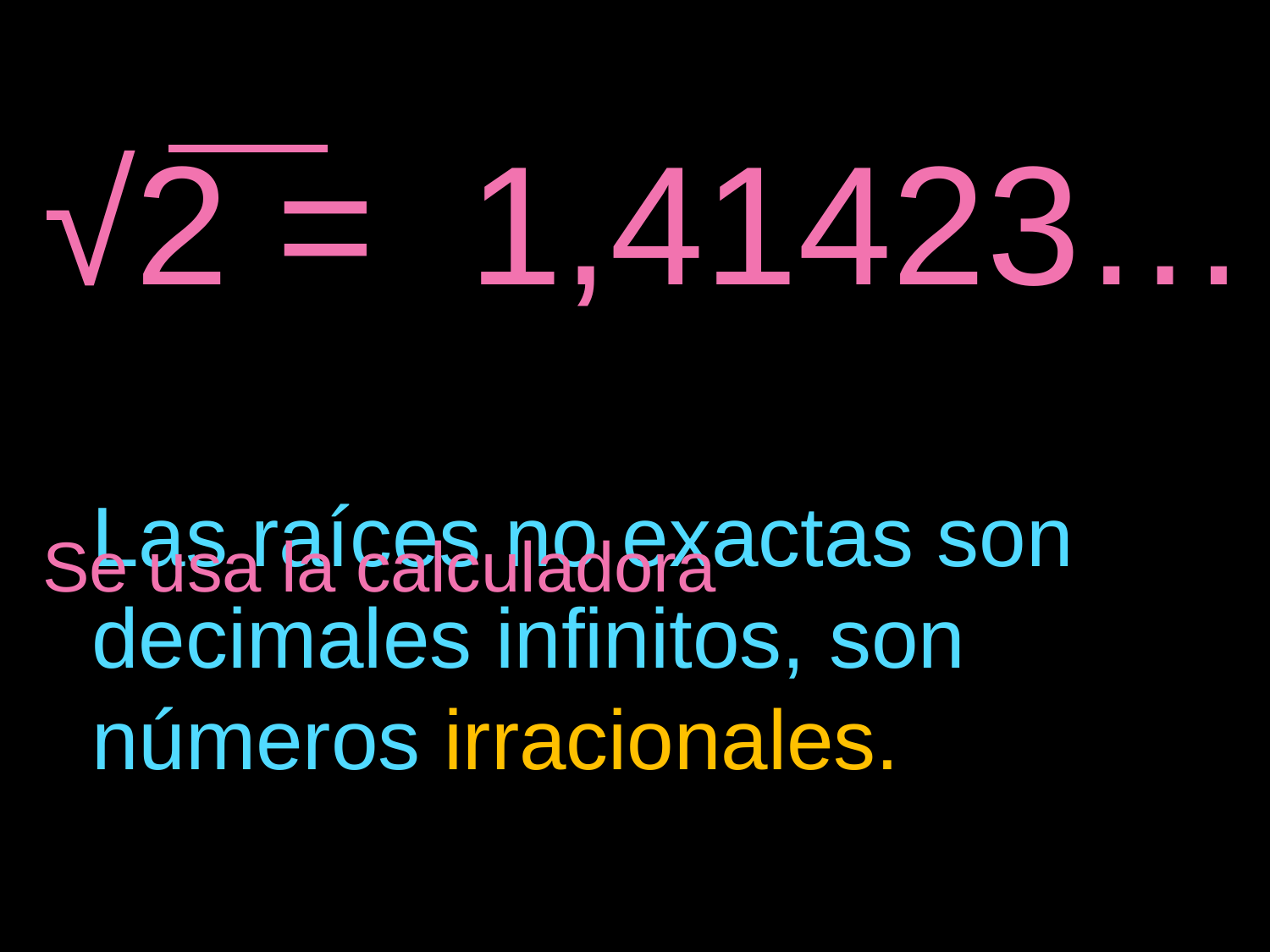

√2 =  1,41423…
Se usa la calculadora
Las raíces no exactas son decimales infinitos, son números irracionales.